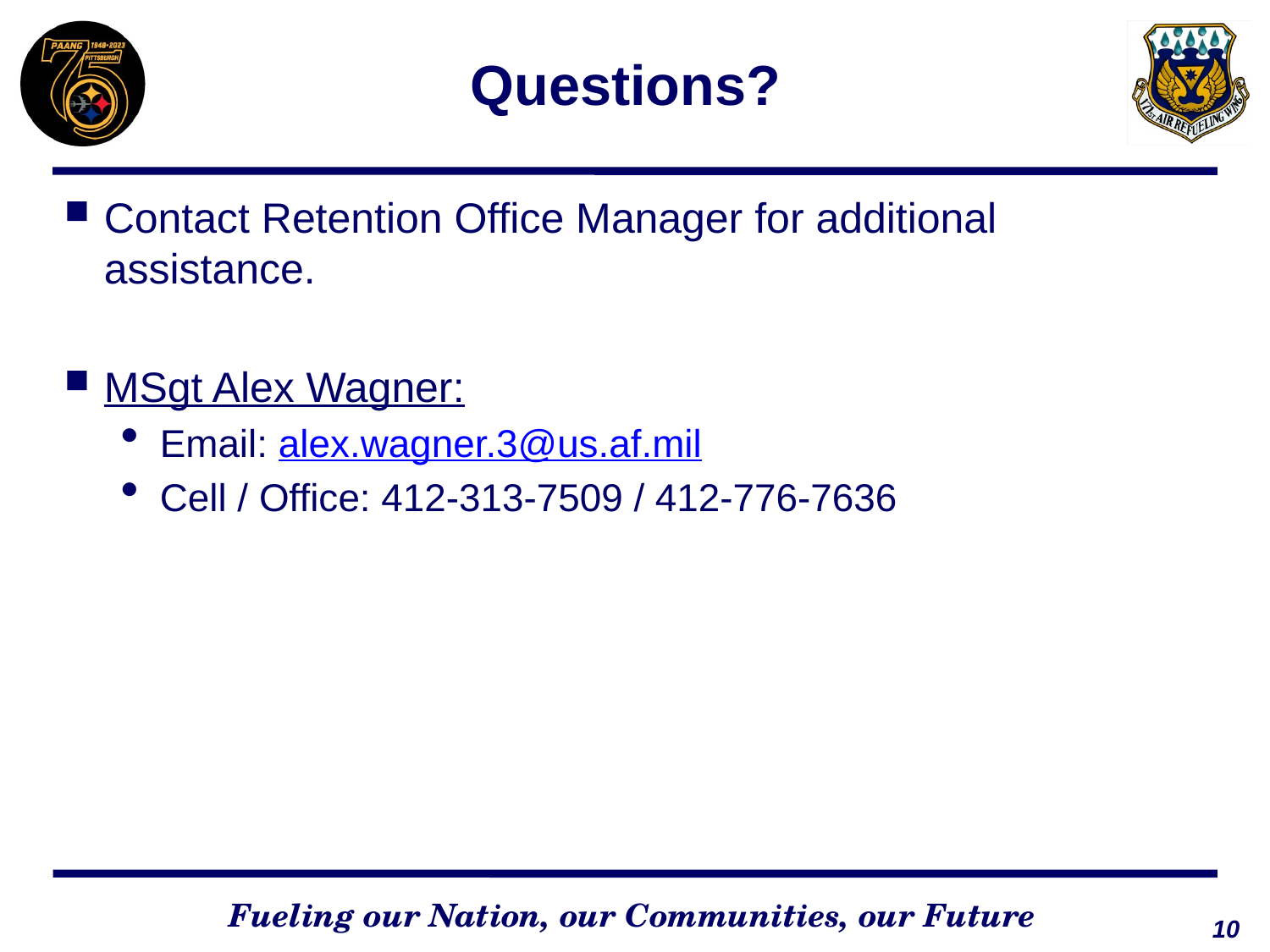

# Questions?
Contact Retention Office Manager for additional assistance.

MSgt Alex Wagner:
Email: alex.wagner.3@us.af.mil
Cell / Office: 412-313-7509 / 412-776-7636